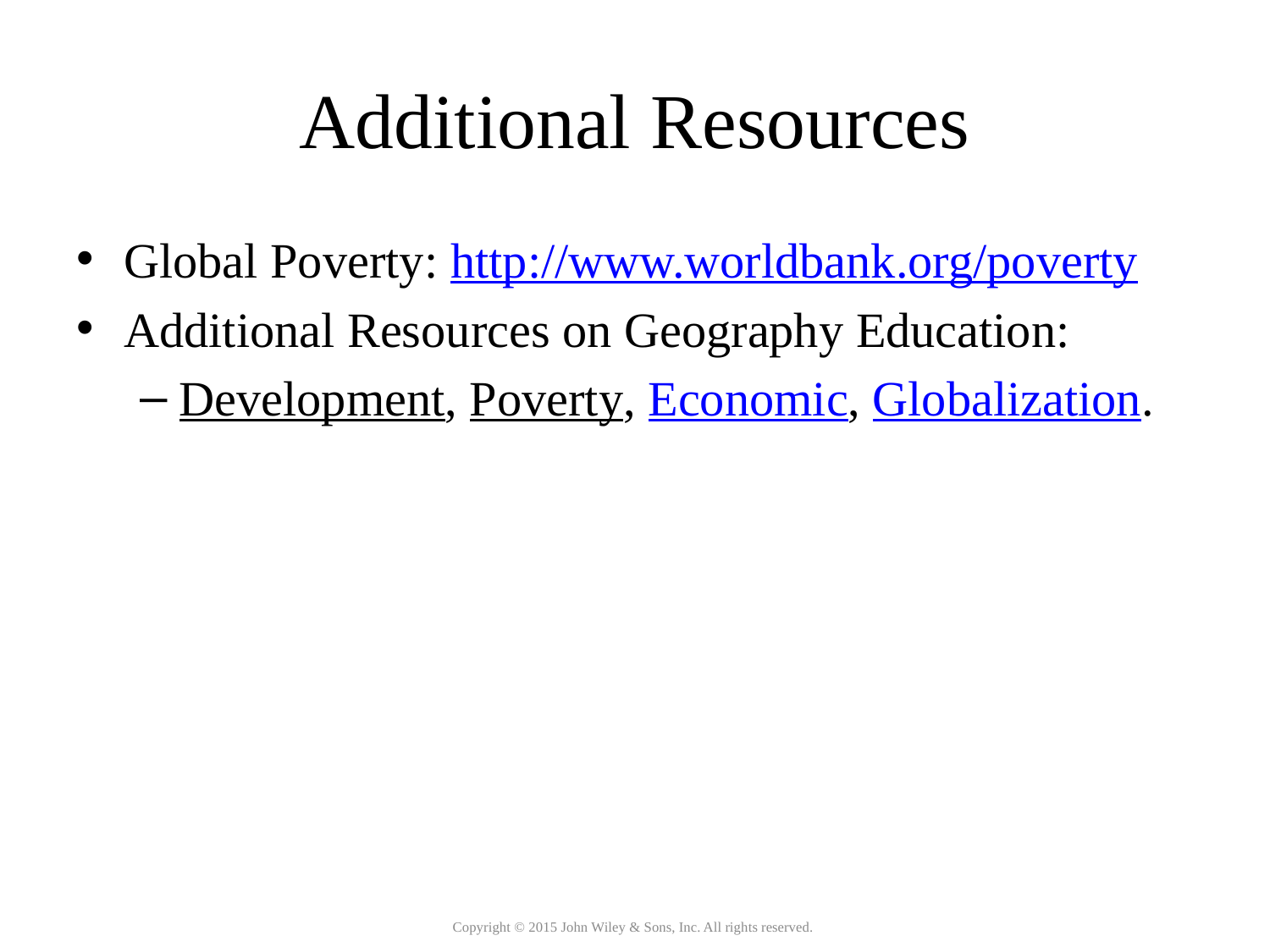

# Additional Resources
Global Poverty: http://www.worldbank.org/poverty
Additional Resources on Geography Education:
Development, Poverty, Economic, Globalization.

Copyright © 2015 John Wiley & Sons, Inc. All rights reserved.